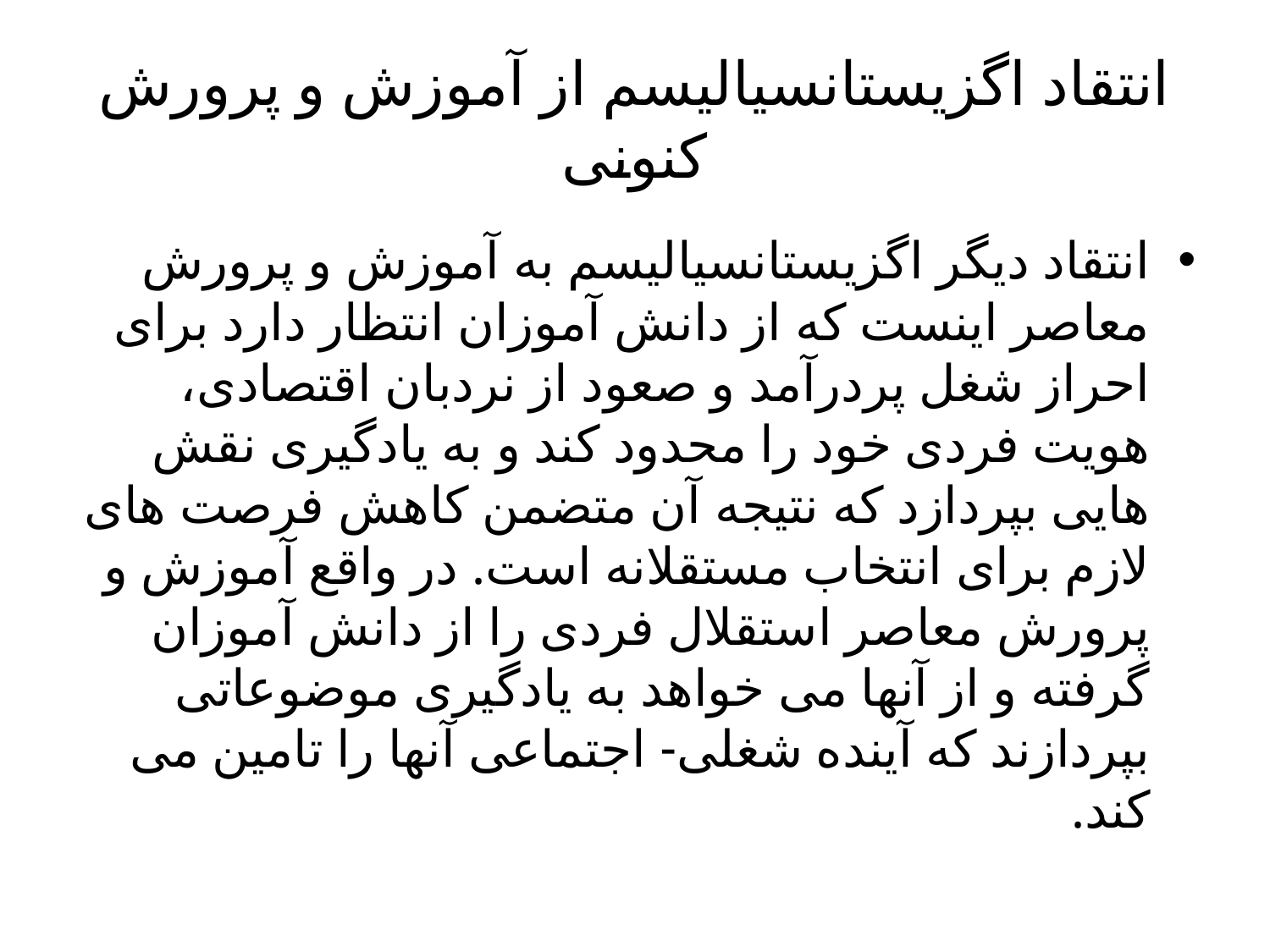

# انتقاد اگزیستانسیالیسم از آموزش و پرورش کنونی
انتقاد دیگر اگزیستانسیالیسم به آموزش و پرورش معاصر اینست که از دانش آموزان انتظار دارد برای احراز شغل پردرآمد و صعود از نردبان اقتصادی، هویت فردی خود را محدود کند و به یادگیری نقش هایی بپردازد که نتیجه آن متضمن کاهش فرصت های لازم برای انتخاب مستقلانه است. در واقع آموزش و پرورش معاصر استقلال فردی را از دانش آموزان گرفته و از آنها می خواهد به یادگیری موضوعاتی بپردازند که آینده شغلی- اجتماعی آنها را تامین می کند.